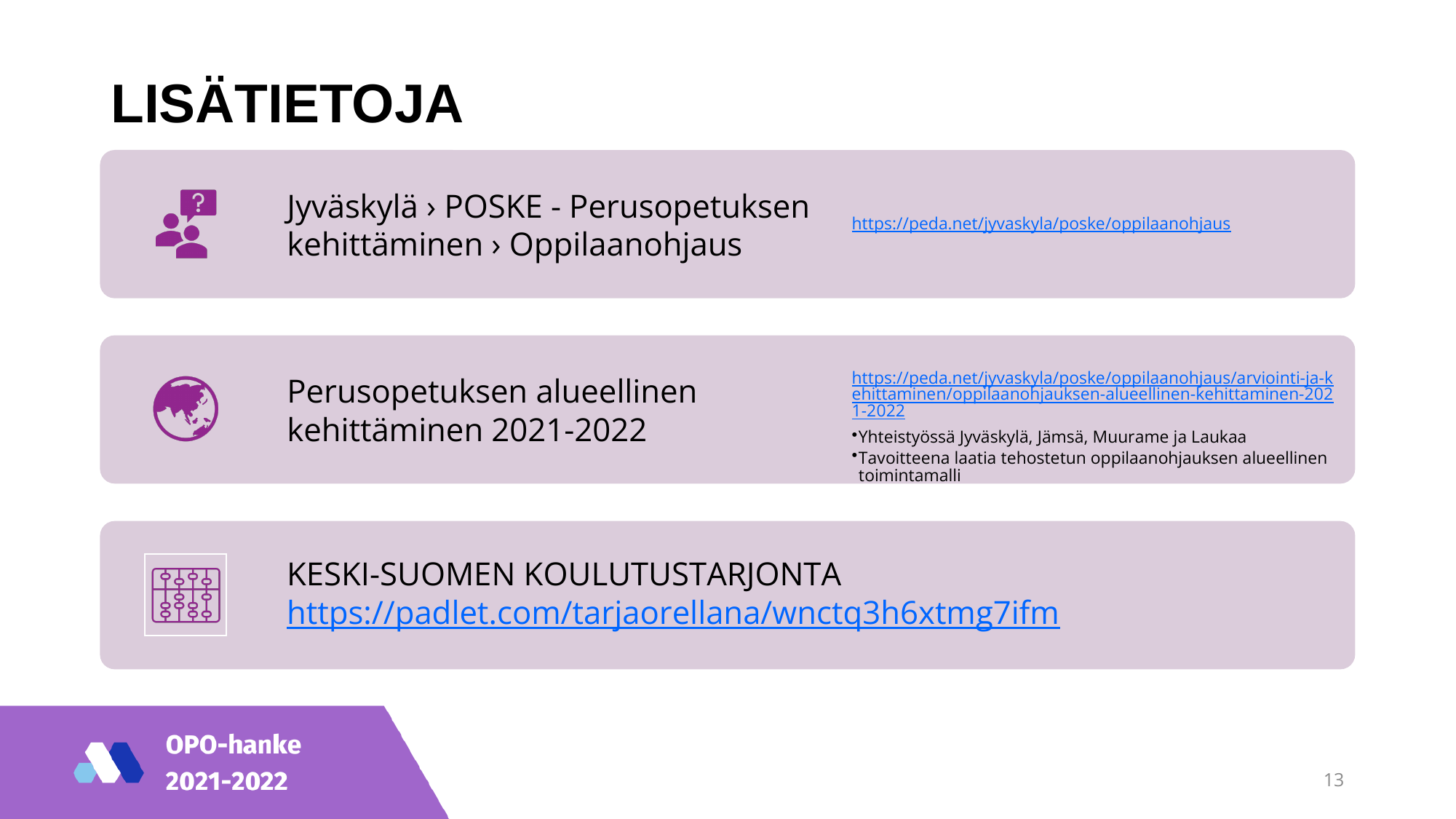

# Lisätietoja
Jyväskylä › POSKE - Perusopetuksen kehittäminen › Oppilaanohjaus
https://peda.net/jyvaskyla/poske/oppilaanohjaus
Perusopetuksen alueellinen kehittäminen 2021-2022
https://peda.net/jyvaskyla/poske/oppilaanohjaus/arviointi-ja-kehittaminen/oppilaanohjauksen-alueellinen-kehittaminen-2021-2022
Yhteistyössä Jyväskylä, Jämsä, Muurame ja Laukaa
Tavoitteena laatia tehostetun oppilaanohjauksen alueellinen toimintamalli
KESKI-SUOMEN KOULUTUSTARJONTA https://padlet.com/tarjaorellana/wnctq3h6xtmg7ifm
13